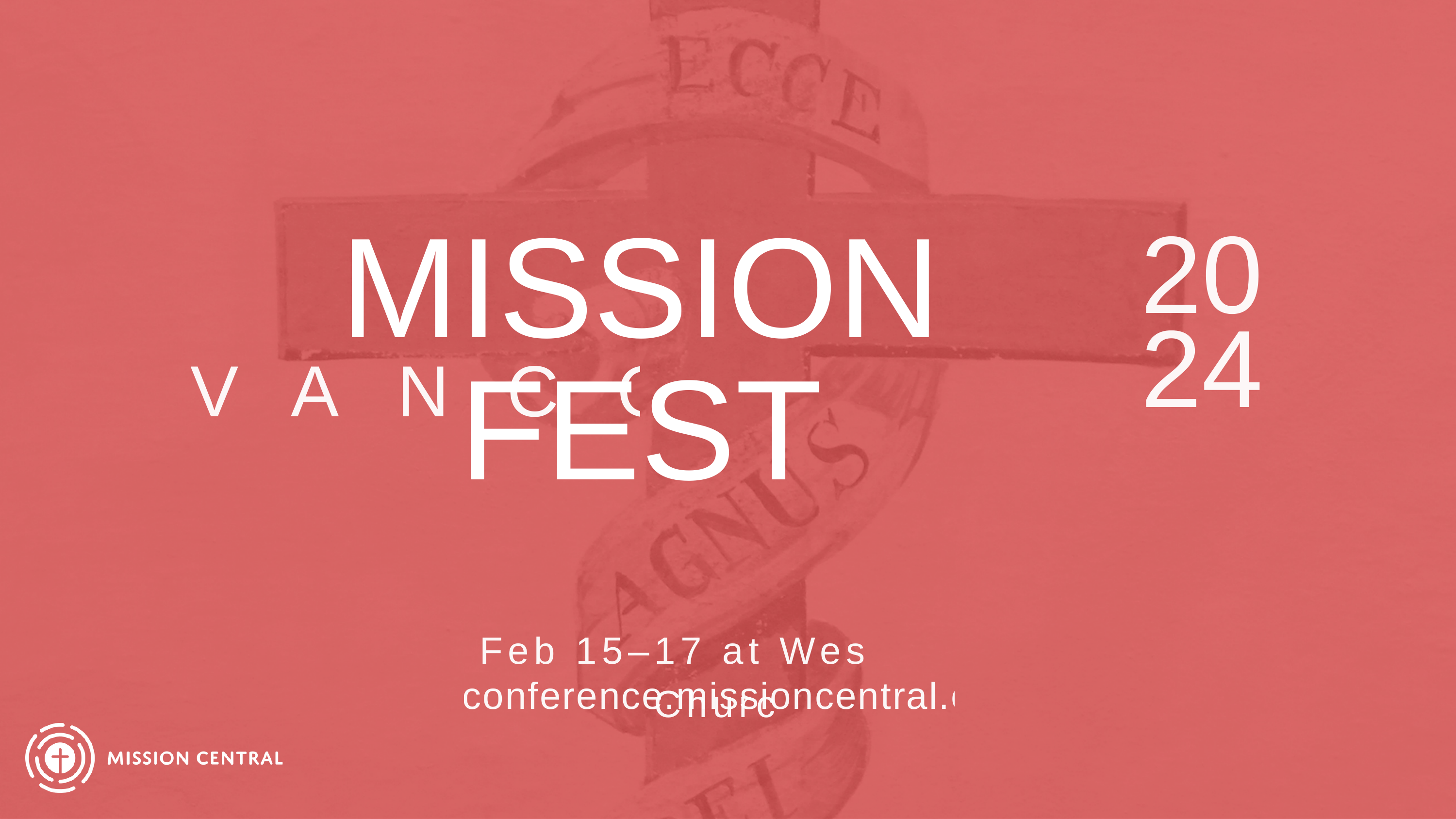

MISSION FEST
20
24

VANCOUVER

Feb 15–17 at Westside Church
conference.missioncentral.ca